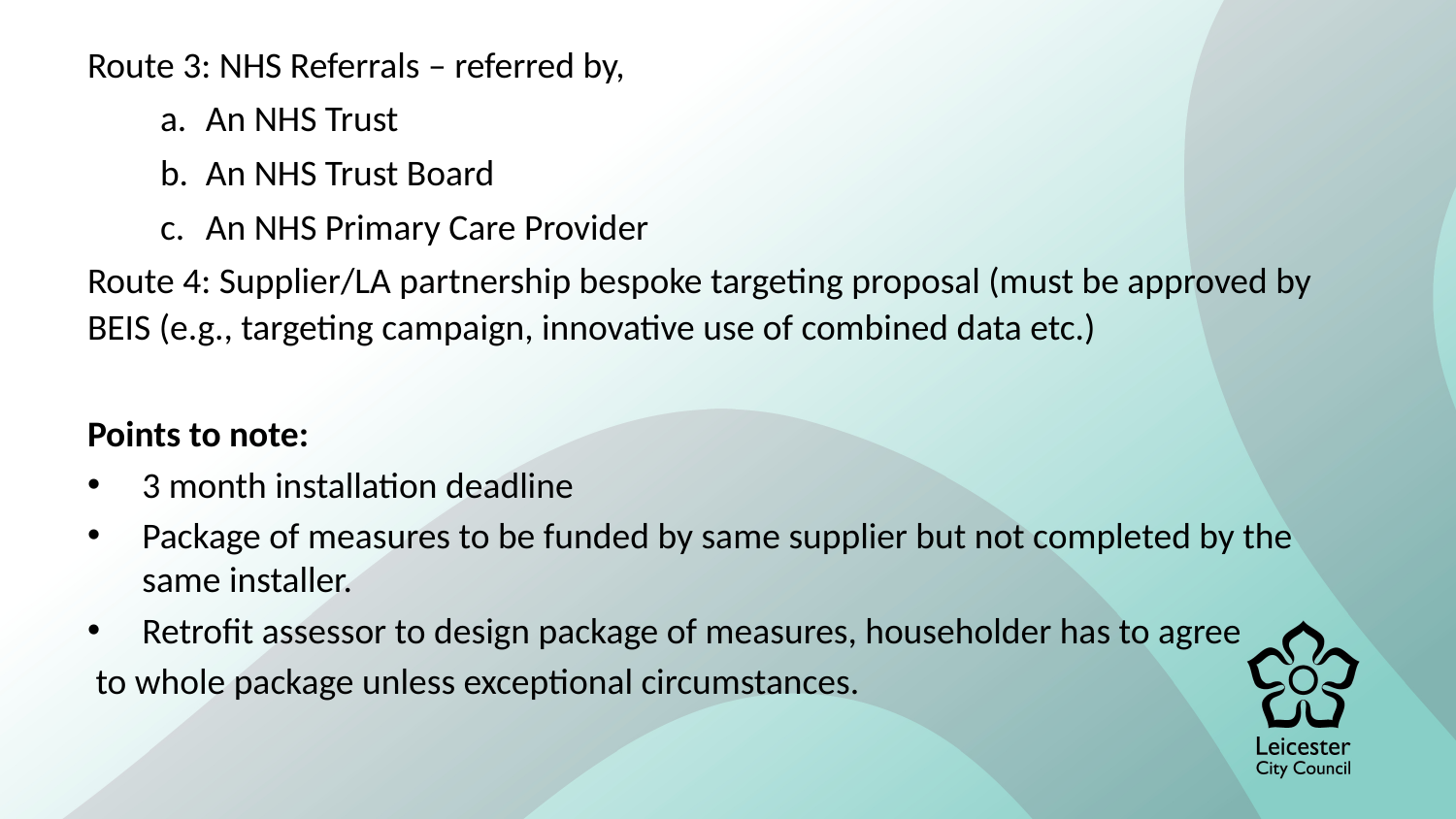

Route 3: NHS Referrals – referred by,
An NHS Trust
An NHS Trust Board
An NHS Primary Care Provider
Route 4: Supplier/LA partnership bespoke targeting proposal (must be approved by BEIS (e.g., targeting campaign, innovative use of combined data etc.)

Points to note:
3 month installation deadline
Package of measures to be funded by same supplier but not completed by the same installer.
Retrofit assessor to design package of measures, householder has to agree
 to whole package unless exceptional circumstances.